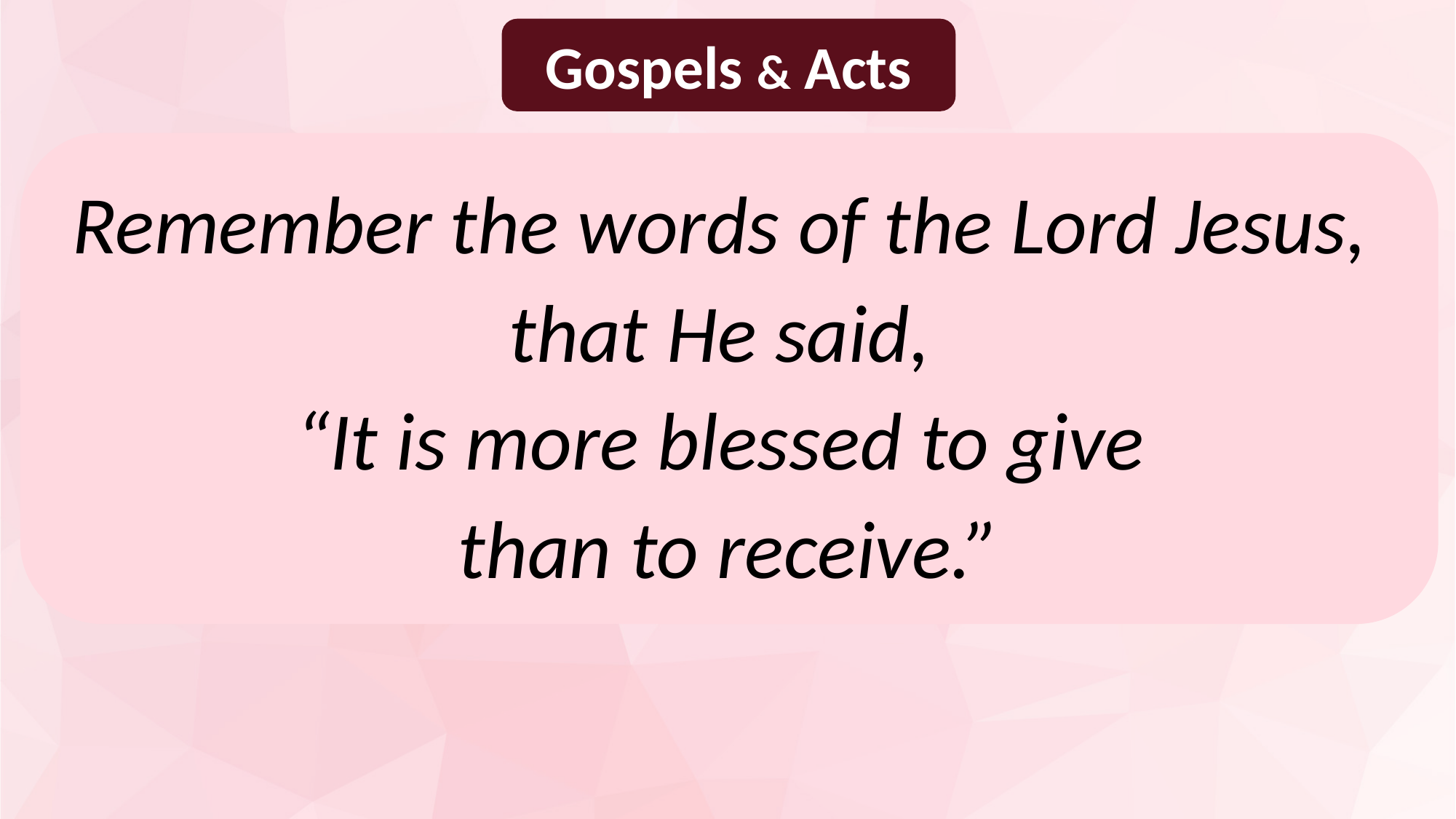

Gospels & Acts
Remember the words of the Lord Jesus,
that He said,
“It is more blessed to give
than to receive.”